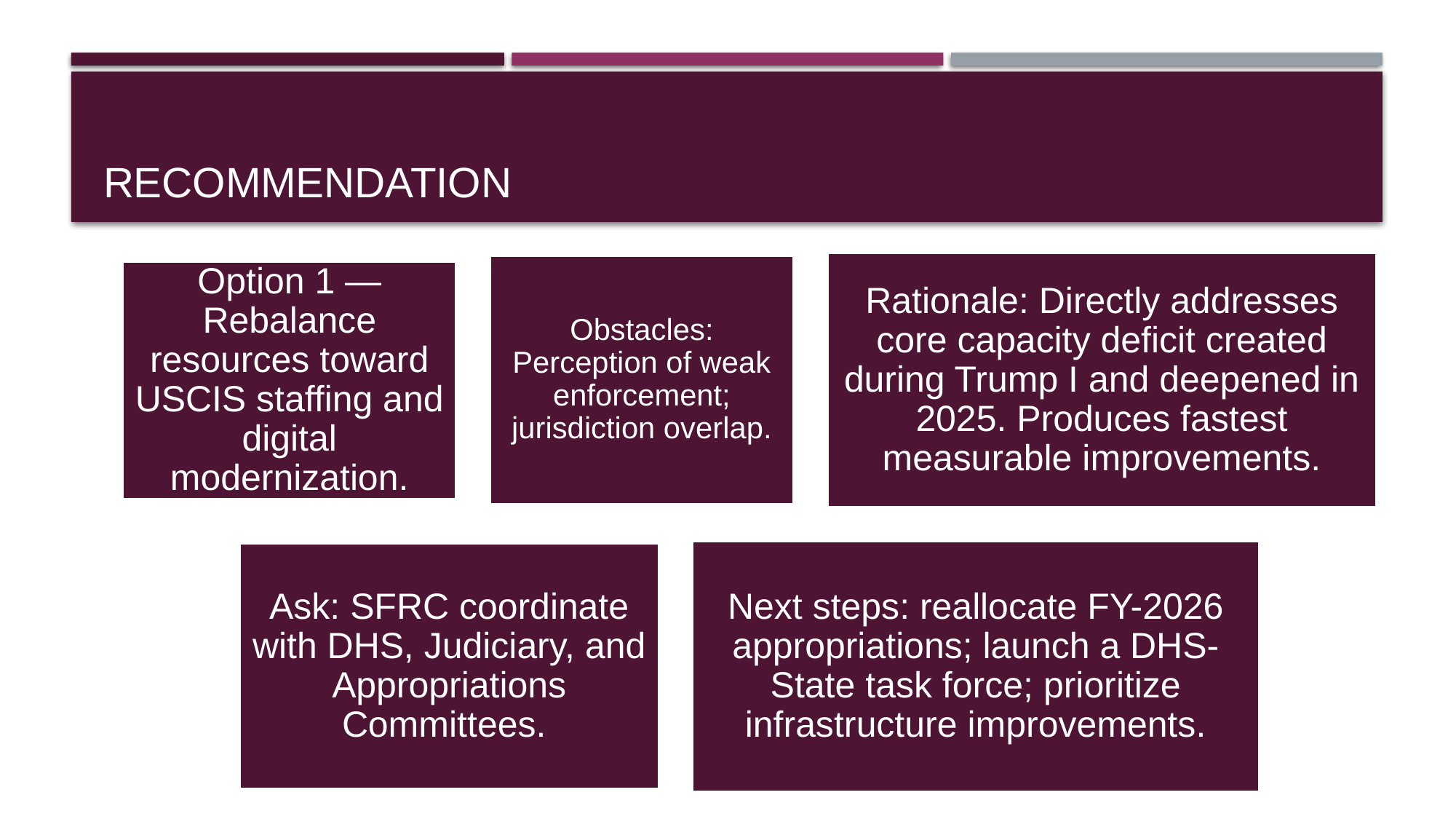

# Recommendation
Option 1 — Rebalance resources toward USCIS staffing and digital modernization.
Obstacles: Perception of weak enforcement; jurisdiction overlap.
Rationale: Directly addresses core capacity deficit created during Trump I and deepened in 2025. Produces fastest measurable improvements.
Ask: SFRC coordinate with DHS, Judiciary, and Appropriations Committees.
Next steps: reallocate FY-2026 appropriations; launch a DHS-State task force; prioritize infrastructure improvements.